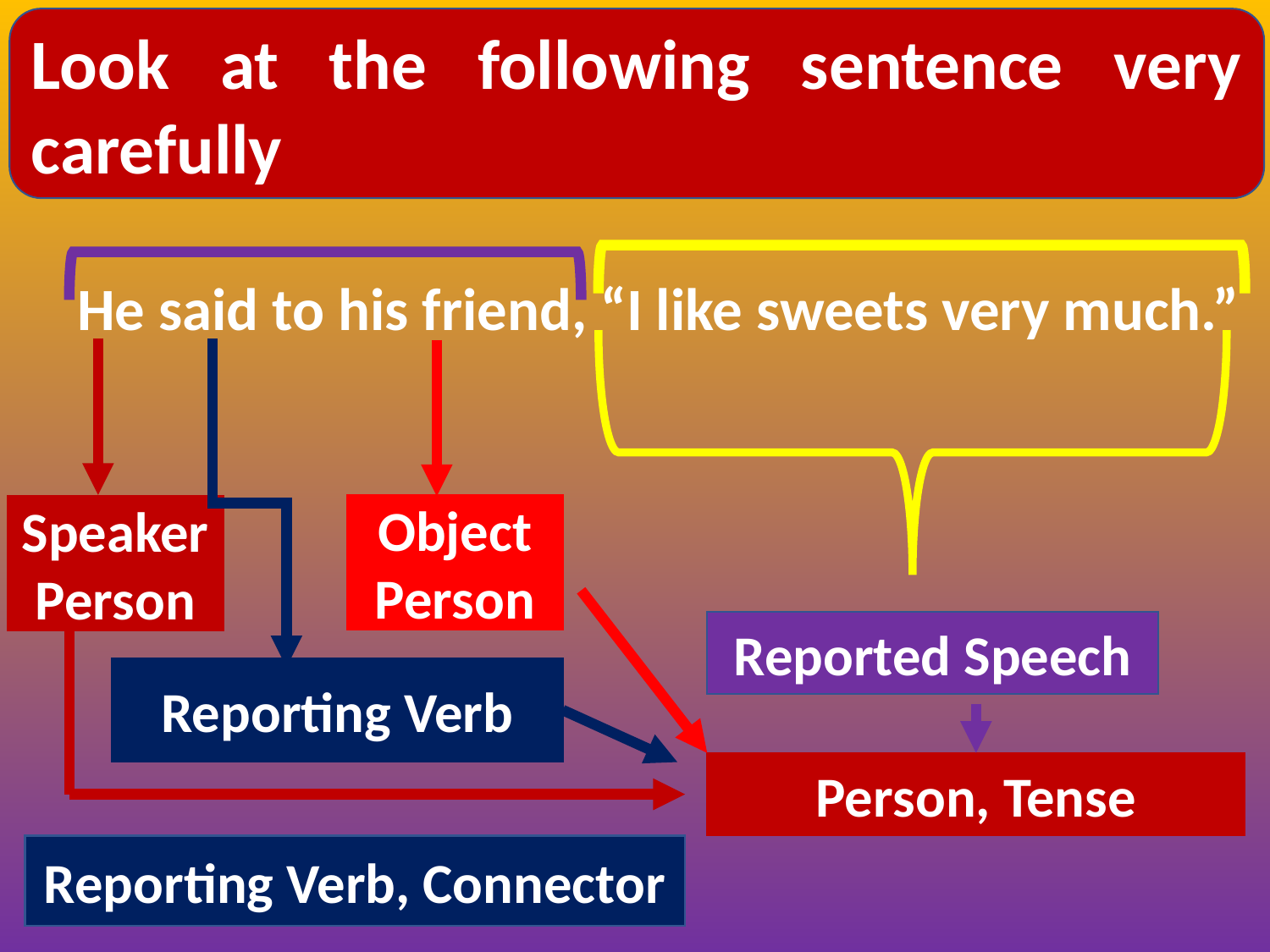

Look at the following sentence very carefully

He said to his friend, “I like sweets very much.”
Object Person
Speaker Person
Reported Speech
Reporting Verb
Person, Tense
Reporting Verb, Connector